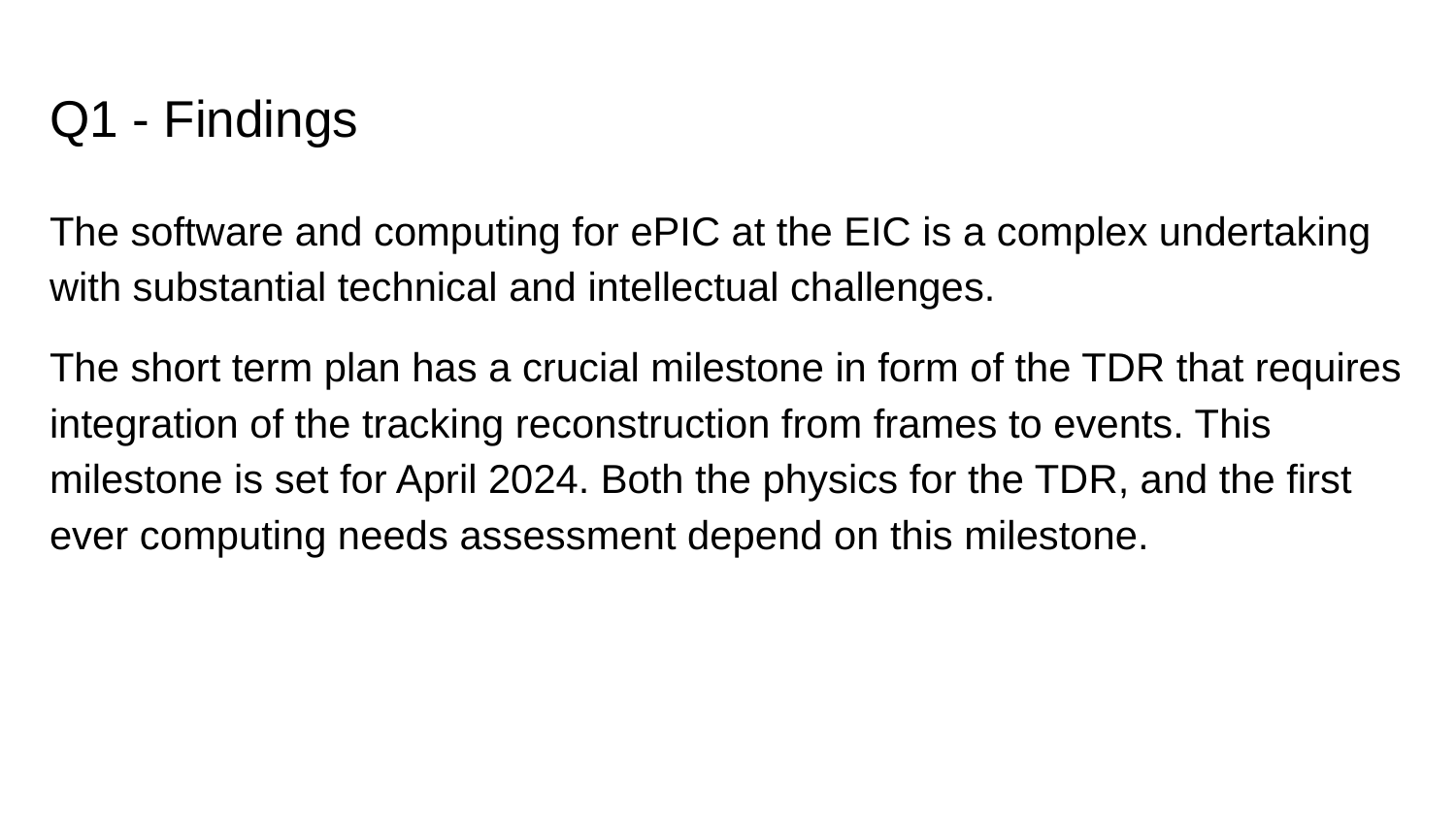

# Q1 - Findings
The software and computing for ePIC at the EIC is a complex undertaking with substantial technical and intellectual challenges.
The short term plan has a crucial milestone in form of the TDR that requires integration of the tracking reconstruction from frames to events. This milestone is set for April 2024. Both the physics for the TDR, and the first ever computing needs assessment depend on this milestone.